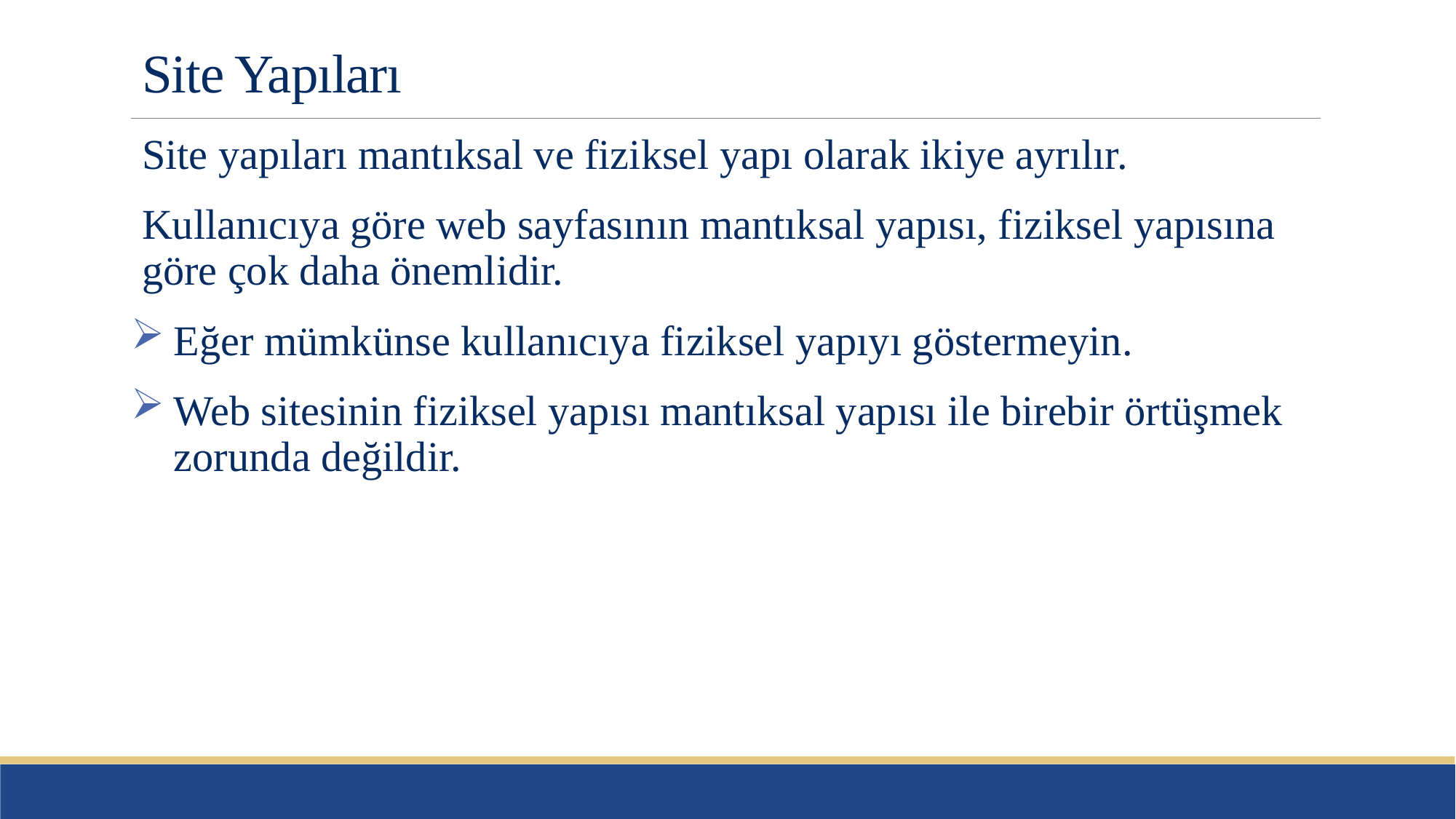

# Site Yapıları
Site yapıları mantıksal ve fiziksel yapı olarak ikiye ayrılır.
Kullanıcıya göre web sayfasının mantıksal yapısı, fiziksel yapısına göre çok daha önemlidir.
Eğer mümkünse kullanıcıya fiziksel yapıyı göstermeyin.
Web sitesinin fiziksel yapısı mantıksal yapısı ile birebir örtüşmek zorunda değildir.